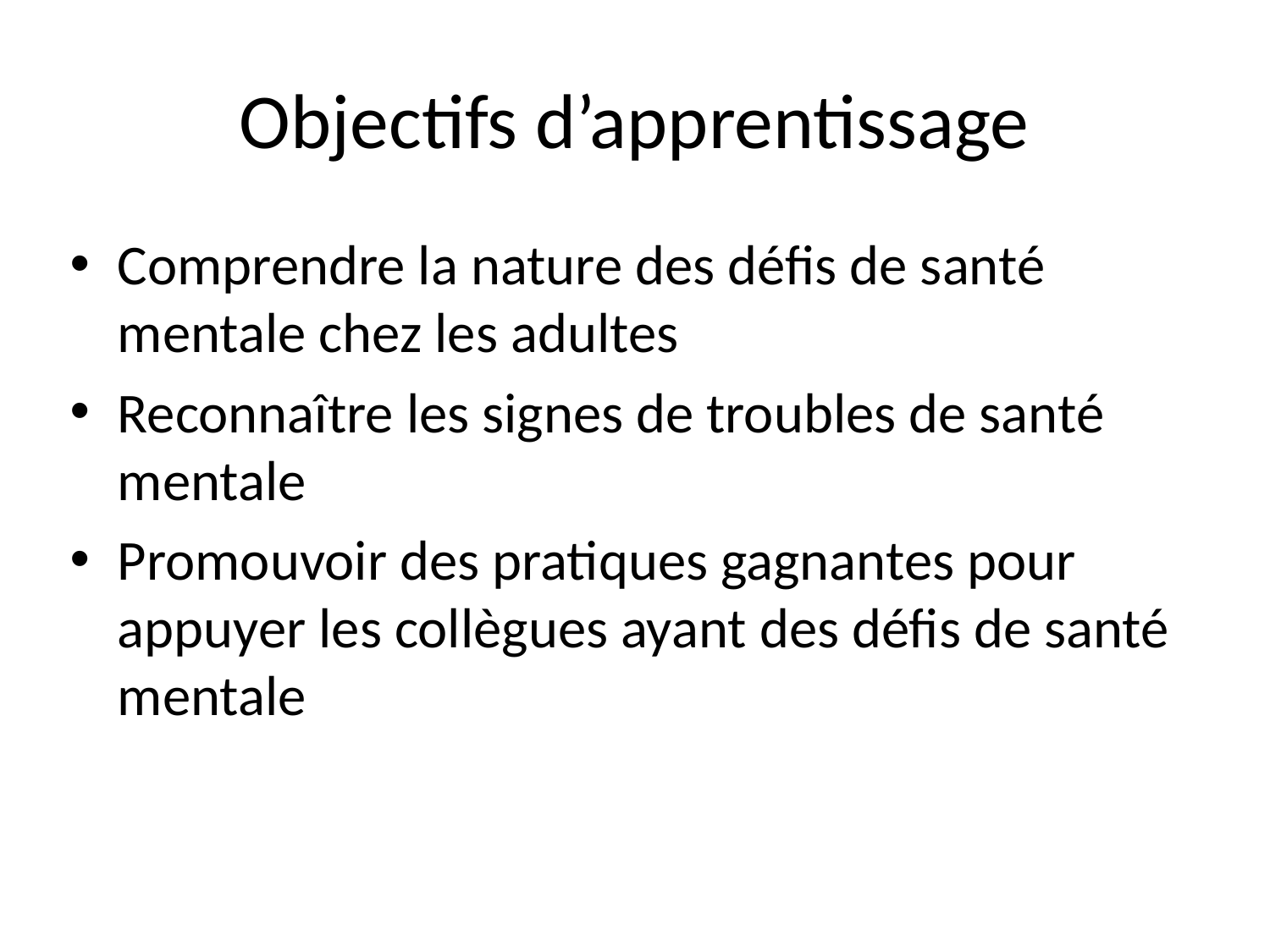

# Objectifs d’apprentissage
Comprendre la nature des défis de santé mentale chez les adultes
Reconnaître les signes de troubles de santé mentale
Promouvoir des pratiques gagnantes pour appuyer les collègues ayant des défis de santé mentale